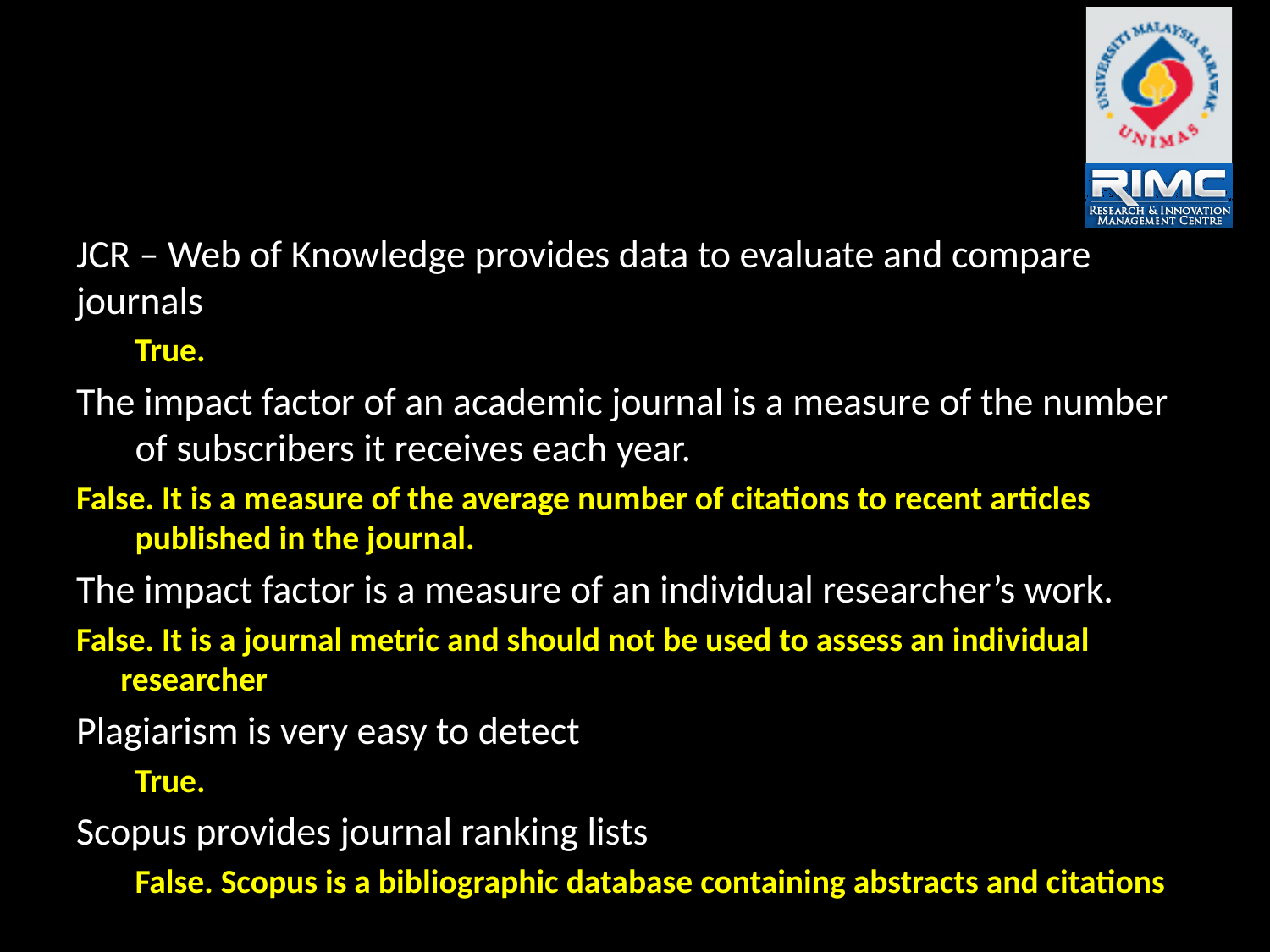

#
JCR – Web of Knowledge provides data to evaluate and compare journals
True.
The impact factor of an academic journal is a measure of the number of subscribers it receives each year.
False. It is a measure of the average number of citations to recent articles published in the journal.
The impact factor is a measure of an individual researcher’s work.
False. It is a journal metric and should not be used to assess an individual researcher
Plagiarism is very easy to detect
True.
Scopus provides journal ranking lists
False. Scopus is a bibliographic database containing abstracts and citations